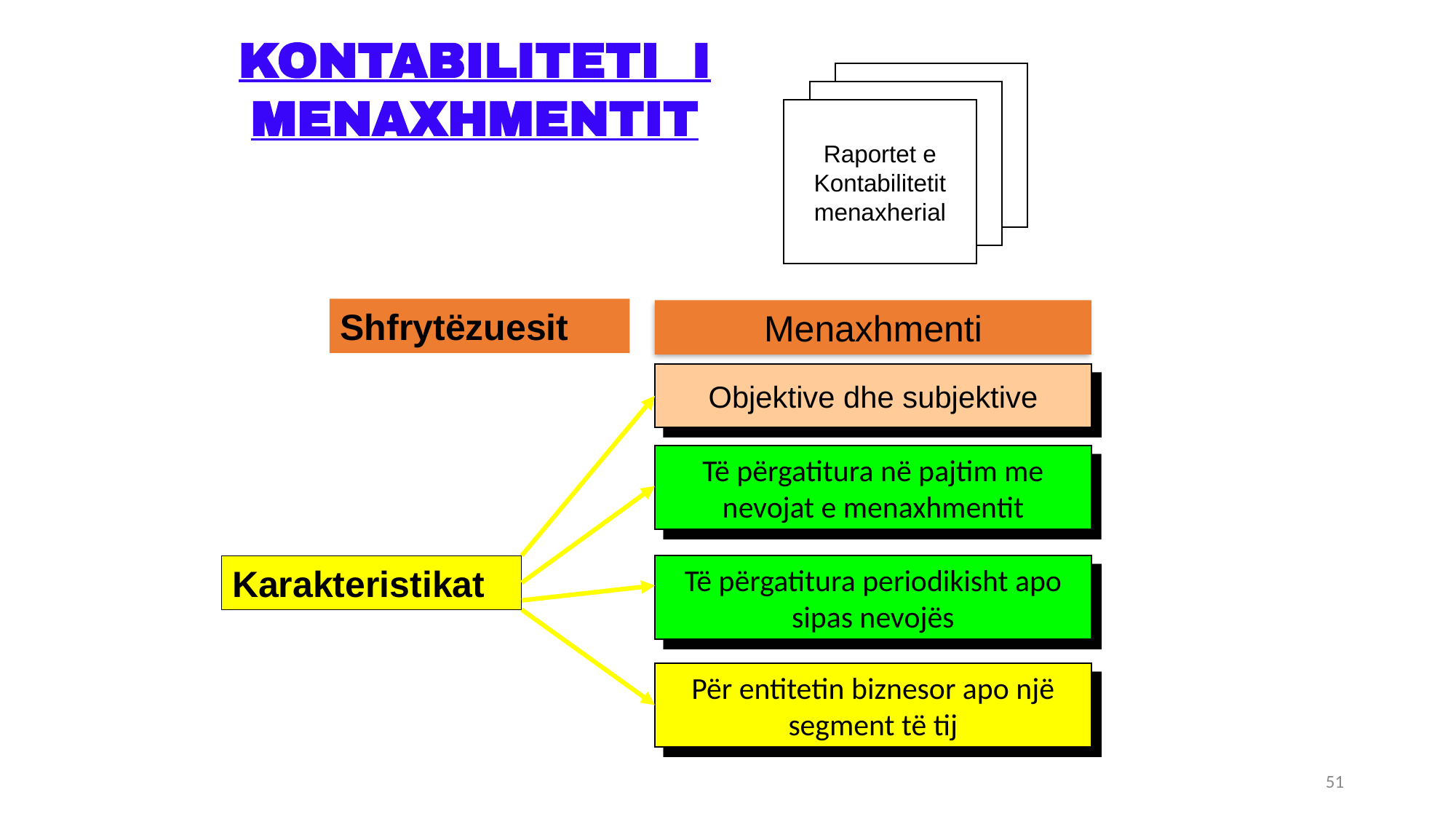

KONTABILITETI  I MENAXHMENTIT

Raportet e Kontabilitetit menaxherial

Menaxhmenti
Shfrytëzuesit
Objektive dhe subjektive
Të përgatitura në pajtim me nevojat e menaxhmentit
Karakteristikat
Të përgatitura periodikisht apo sipas nevojës
Për entitetin biznesor apo një segment të tij
51